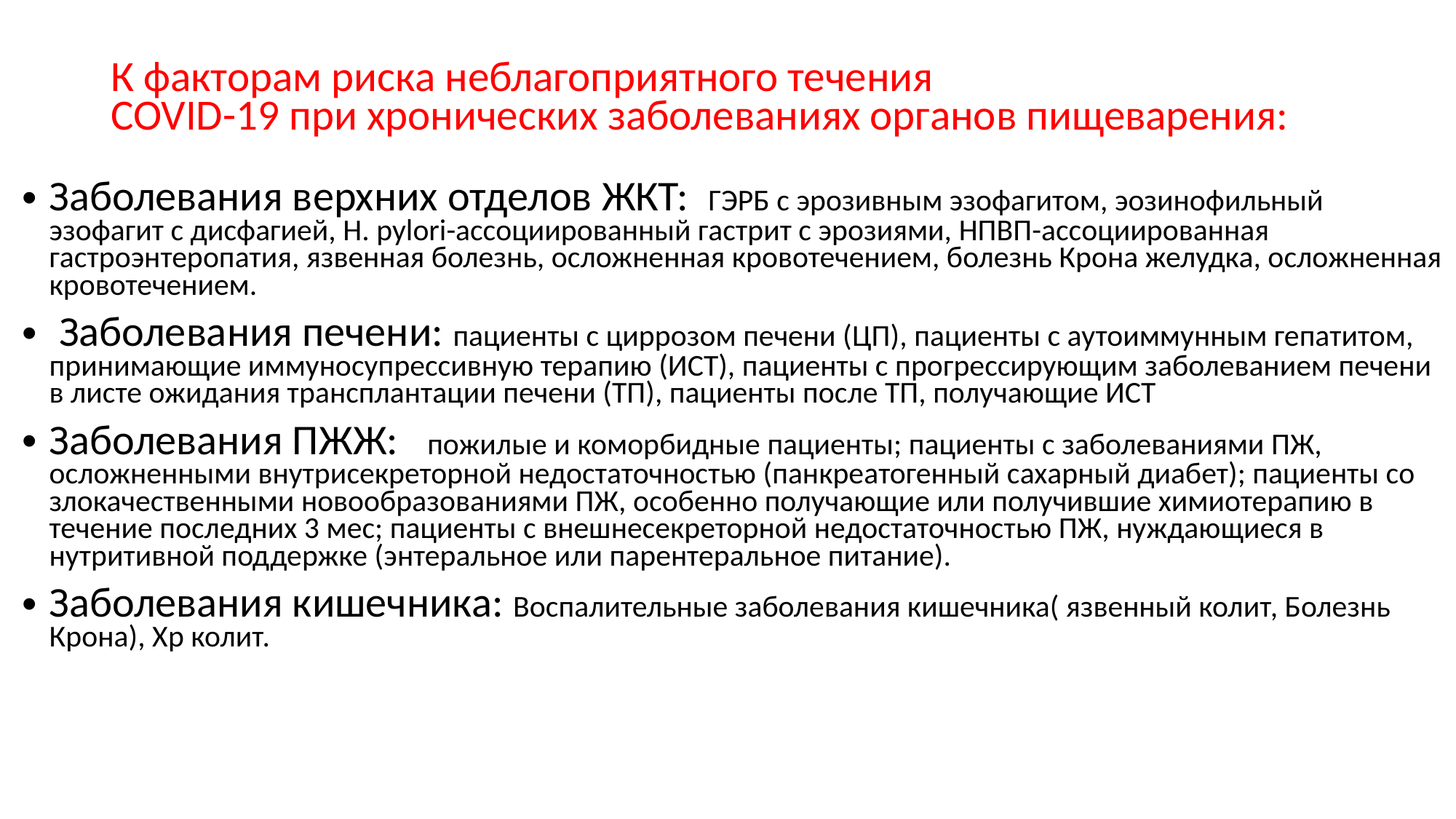

# К факторам риска неблагоприятного течения COVID-19 при хронических заболеваниях органов пищеварения:
Заболевания верхних отделов ЖКТ:  ГЭРБ с эрозивным эзофагитом, эозинофильный эзофагит с дисфагией, H. pylori-ассоциированный гастрит с эрозиями, НПВП-ассоциированная гастроэнтеропатия, язвенная болезнь, осложненная кровотечением, болезнь Крона желудка, осложненная кровотечением.
 Заболевания печени: пациенты с циррозом печени (ЦП), пациенты с аутоиммунным гепатитом, принимающие иммуносупрессивную терапию (ИСТ), пациенты с прогрессирующим заболеванием печени в листе ожидания трансплантации печени (ТП), пациенты после ТП, получающие ИСТ
Заболевания ПЖЖ:   пожилые и коморбидные пациенты; пациенты с заболеваниями ПЖ, осложненными внутрисекреторной недостаточностью (панкреатогенный сахарный диабет); пациенты со злокачественными новообразованиями ПЖ, особенно получающие или получившие химиотерапию в течение последних 3 мес; пациенты с внешнесекреторной недостаточностью ПЖ, нуждающиеся в нутритивной поддержке (энтеральное или парентеральное питание).
Заболевания кишечника: Воспалительные заболевания кишечника( язвенный колит, Болезнь Крона), Хр колит.